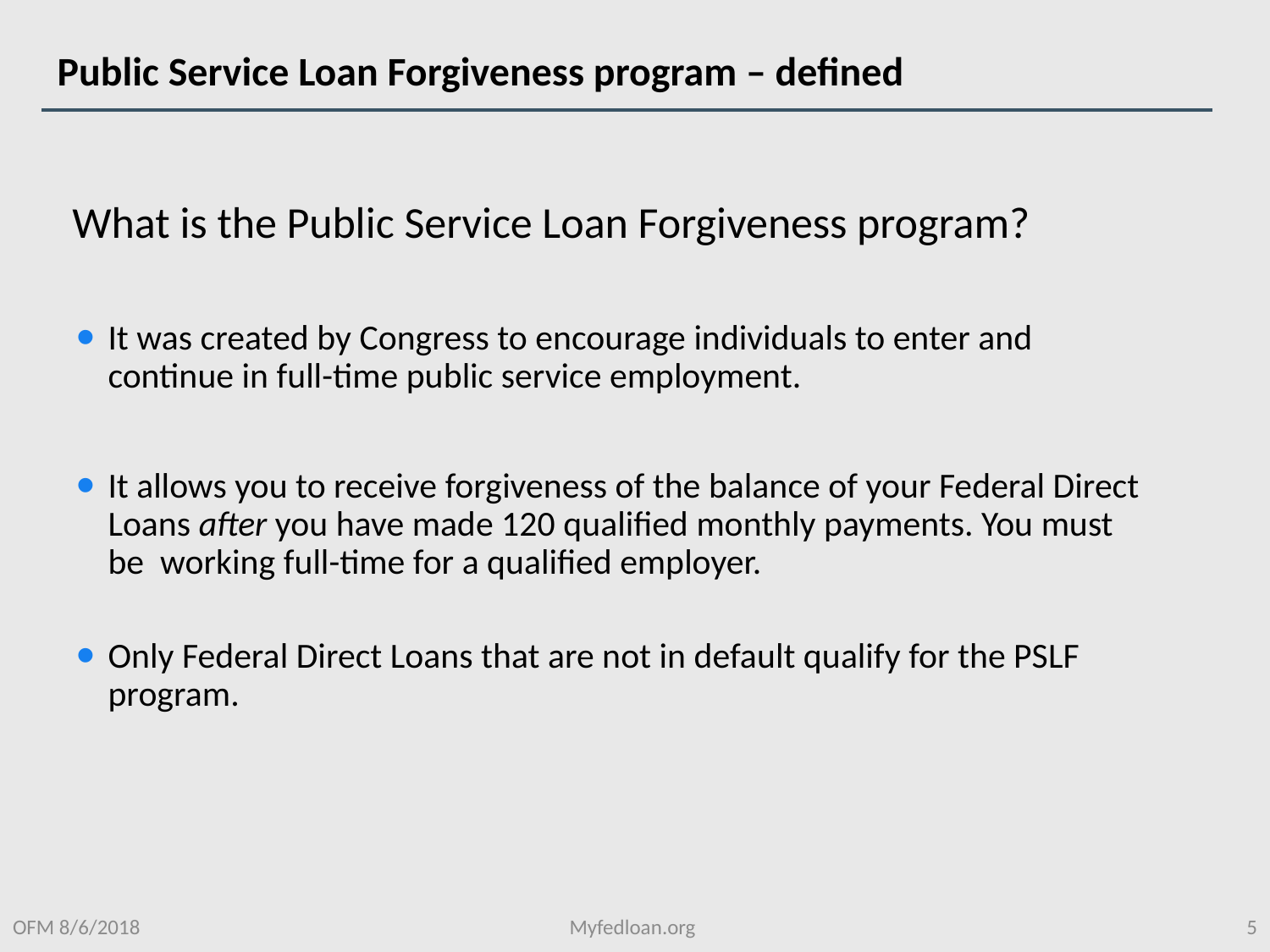

# Public Service Loan Forgiveness program – defined
      What is the Public Service Loan Forgiveness program?

It was created by Congress to encourage individuals to enter and continue in full-time public service employment.

It allows you to receive forgiveness of the balance of your Federal Direct Loans after you have made 120 qualified monthly payments. You must be  working full-time for a qualified employer.

Only Federal Direct Loans that are not in default qualify for the PSLF program.
5
OFM 8/6/2018
Myfedloan.org